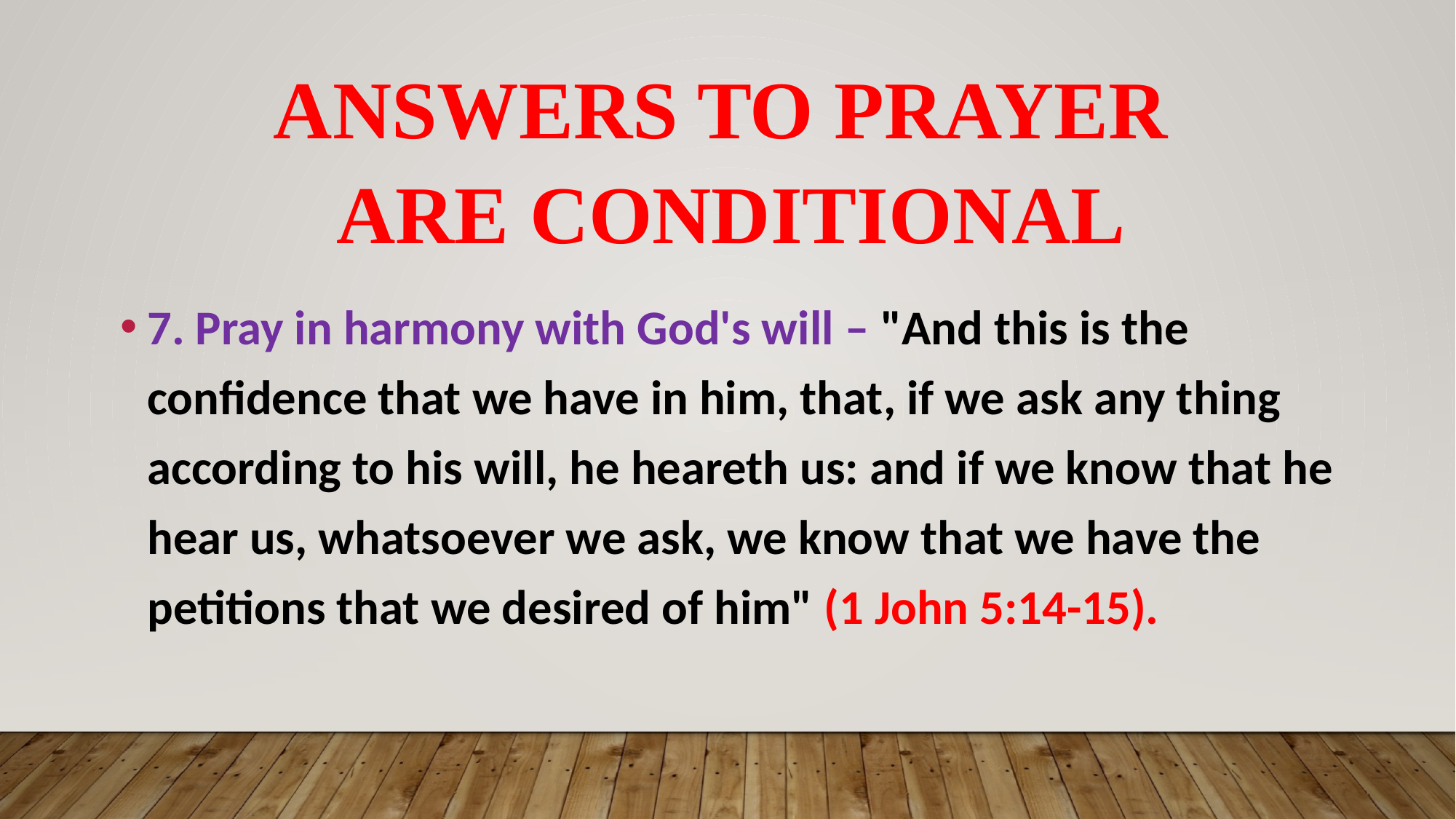

# Answers to prayer are conditional
7. Pray in harmony with God's will – "And this is the confidence that we have in him, that, if we ask any thing according to his will, he heareth us: and if we know that he hear us, whatsoever we ask, we know that we have the petitions that we desired of him" (1 John 5:14-15).